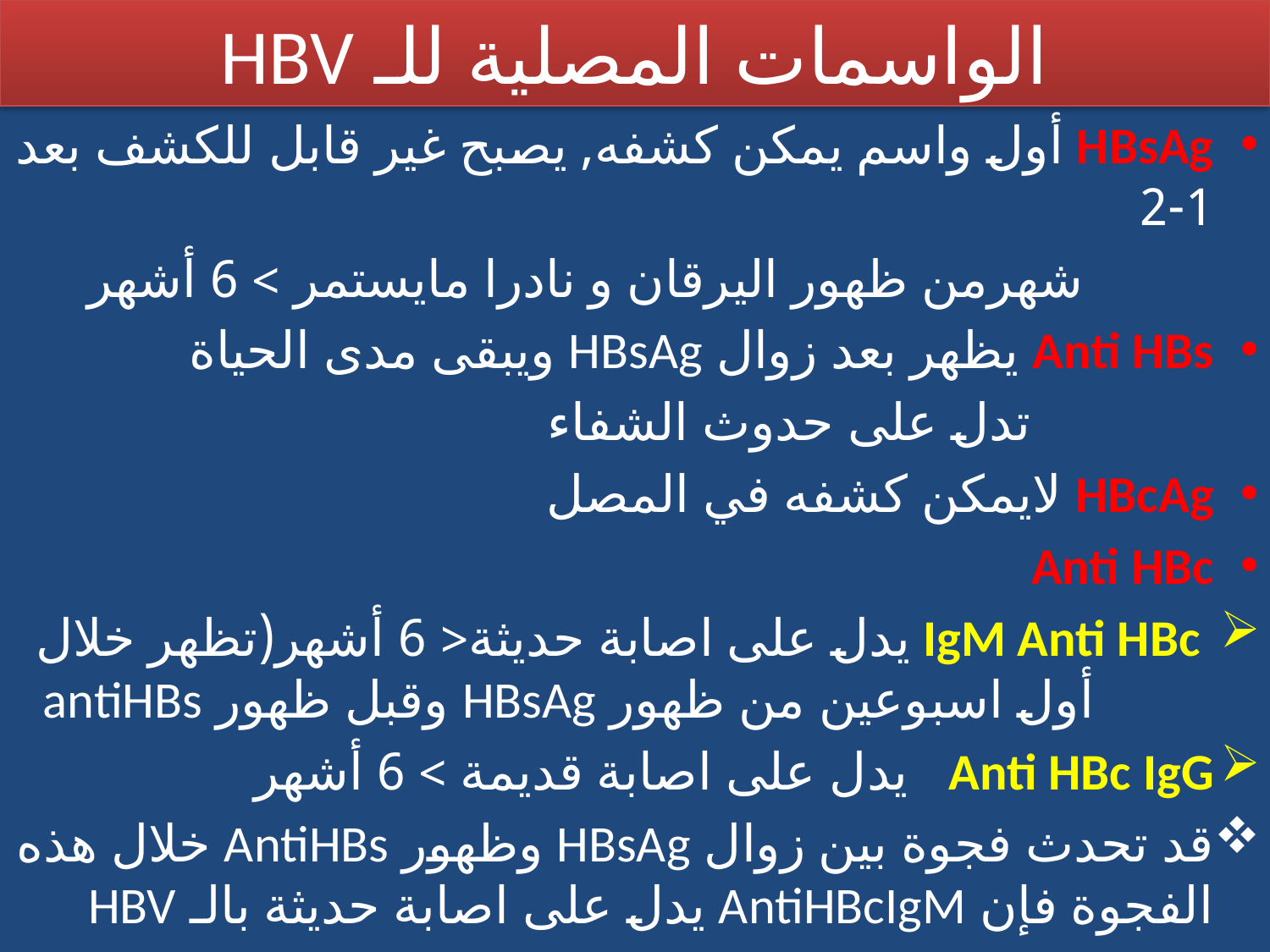

# الواسمات المصلية للـ HBV
HBsAg أول واسم يمكن كشفه, يصبح غير قابل للكشف بعد 1-2
             شهرمن ظهور اليرقان و نادرا مايستمر > 6 أشهر
Anti HBs يظهر بعد زوال HBsAg ويبقى مدى الحياة
                 تدل على حدوث الشفاء
HBcAg لايمكن كشفه في المصل
Anti HBc
 IgM Anti HBc يدل على اصابة حديثة< 6 أشهر(تظهر خلال           أول اسبوعين من ظهور HBsAg وقبل ظهور antiHBs
Anti HBc IgG   يدل على اصابة قديمة > 6 أشهر
قد تحدث فجوة بين زوال HBsAg وظهور AntiHBs خلال هذه الفجوة فإن AntiHBcIgM يدل على اصابة حديثة بالـ HBV